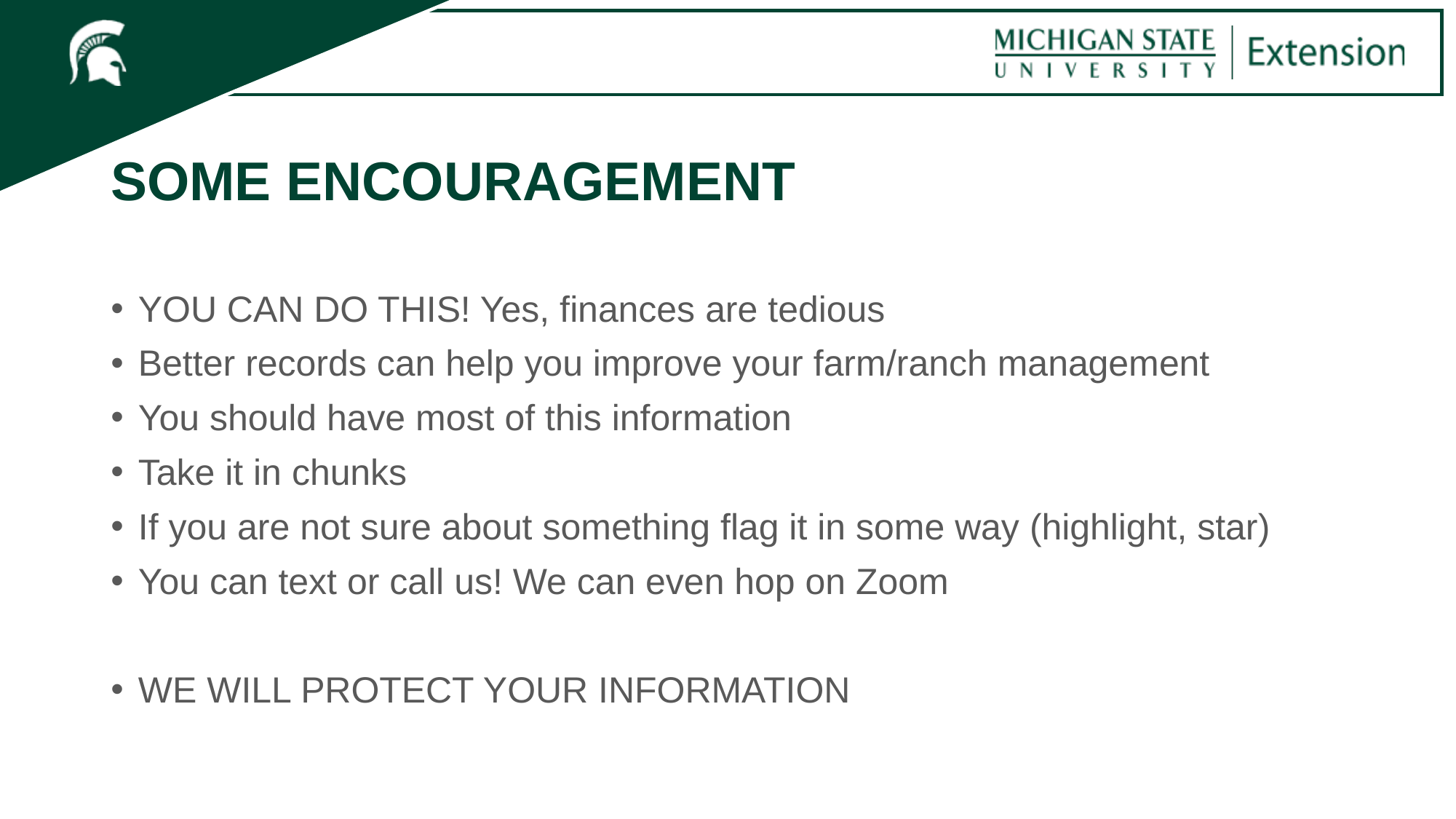

# SOME ENCOURAGEMENT
YOU CAN DO THIS! Yes, finances are tedious
Better records can help you improve your farm/ranch management
You should have most of this information
Take it in chunks
If you are not sure about something flag it in some way (highlight, star)
You can text or call us! We can even hop on Zoom

WE WILL PROTECT YOUR INFORMATION